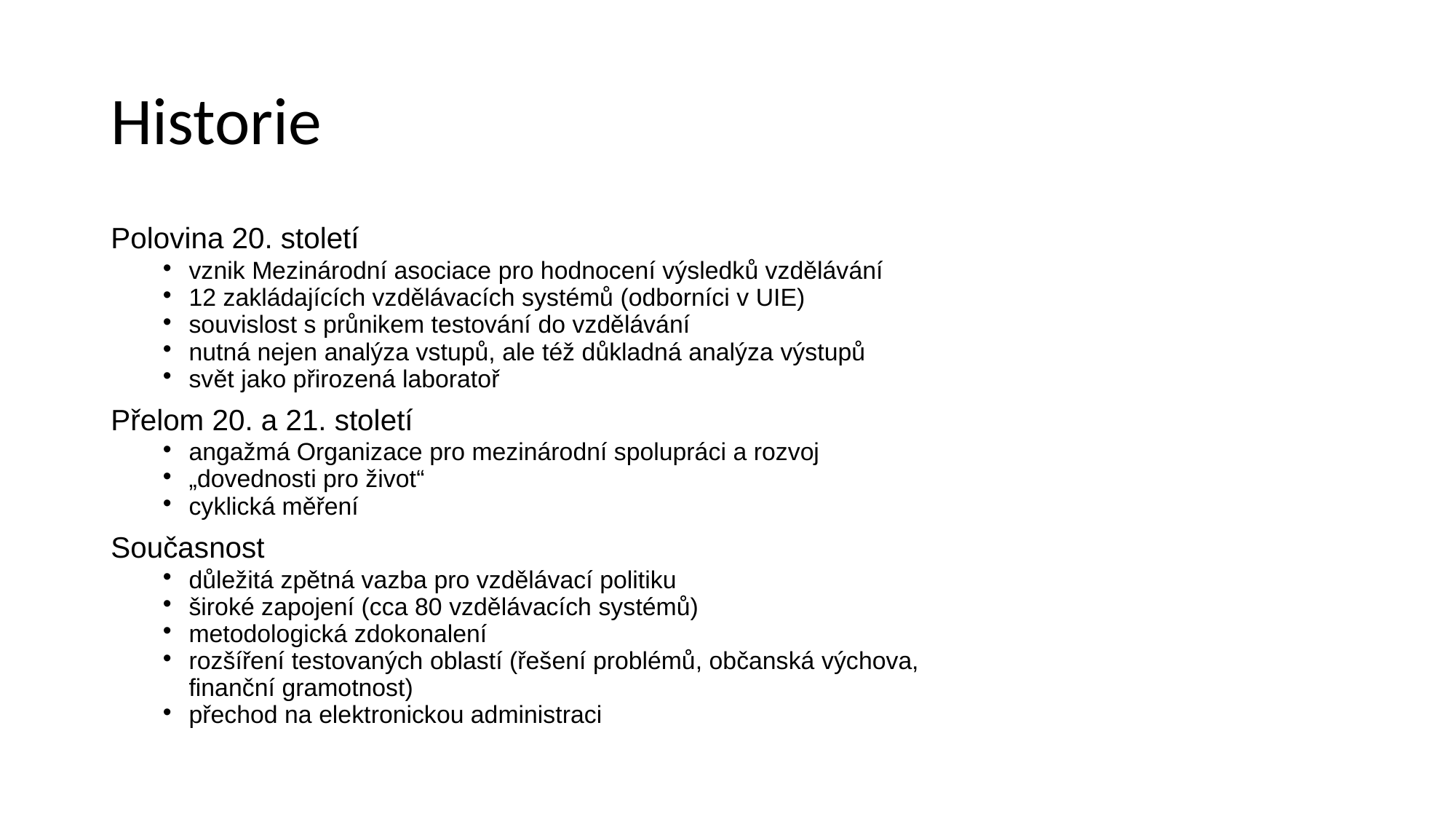

# Historie
Polovina 20. století
vznik Mezinárodní asociace pro hodnocení výsledků vzdělávání
12 zakládajících vzdělávacích systémů (odborníci v UIE)
souvislost s průnikem testování do vzdělávání
nutná nejen analýza vstupů, ale též důkladná analýza výstupů
svět jako přirozená laboratoř
Přelom 20. a 21. století
angažmá Organizace pro mezinárodní spolupráci a rozvoj
„dovednosti pro život“
cyklická měření
Současnost
důležitá zpětná vazba pro vzdělávací politiku
široké zapojení (cca 80 vzdělávacích systémů)
metodologická zdokonalení
rozšíření testovaných oblastí (řešení problémů, občanská výchova,
	finanční gramotnost)
přechod na elektronickou administraci